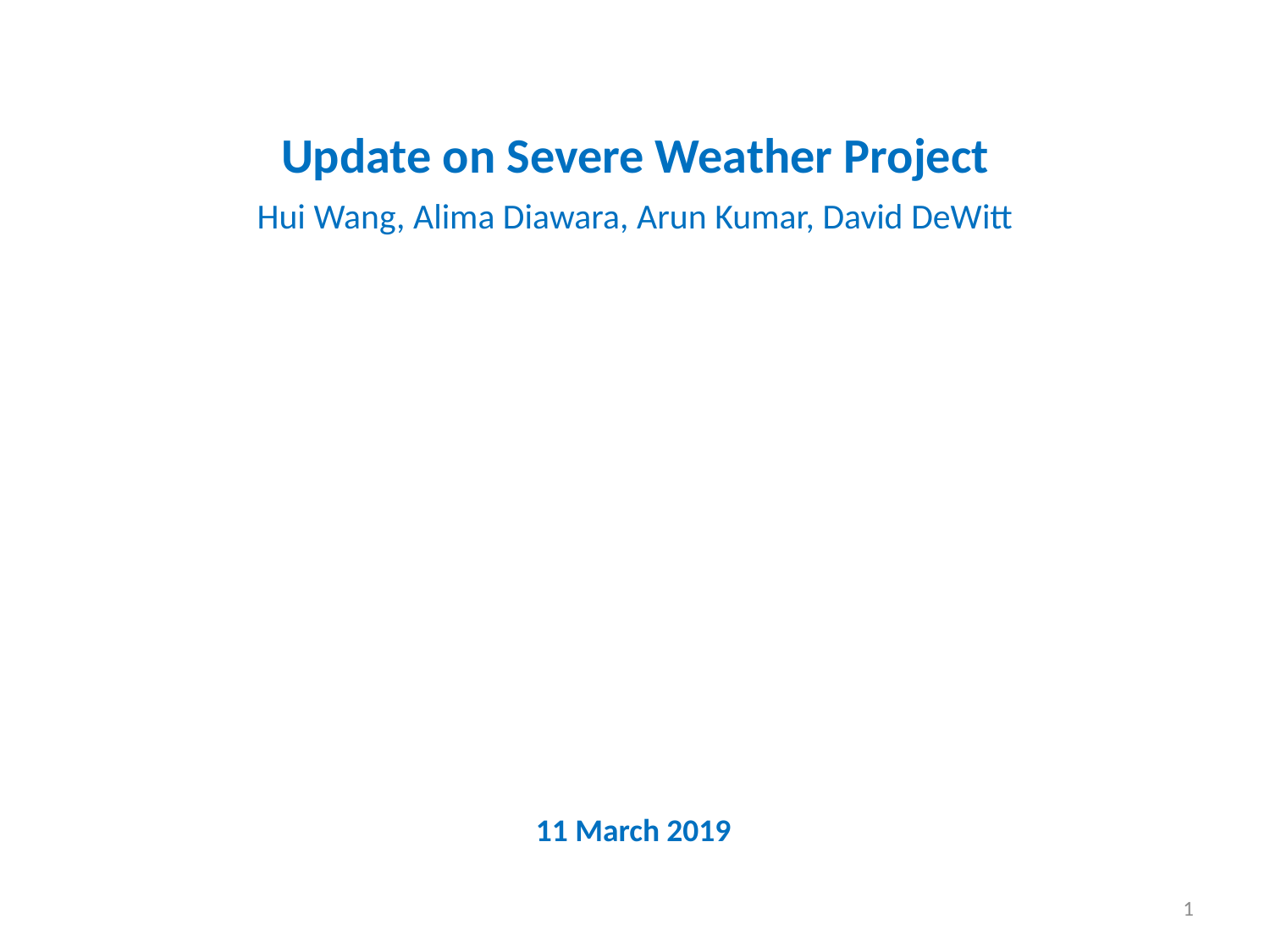

Update on Severe Weather Project
Hui Wang, Alima Diawara, Arun Kumar, David DeWitt
11 March 2019
1